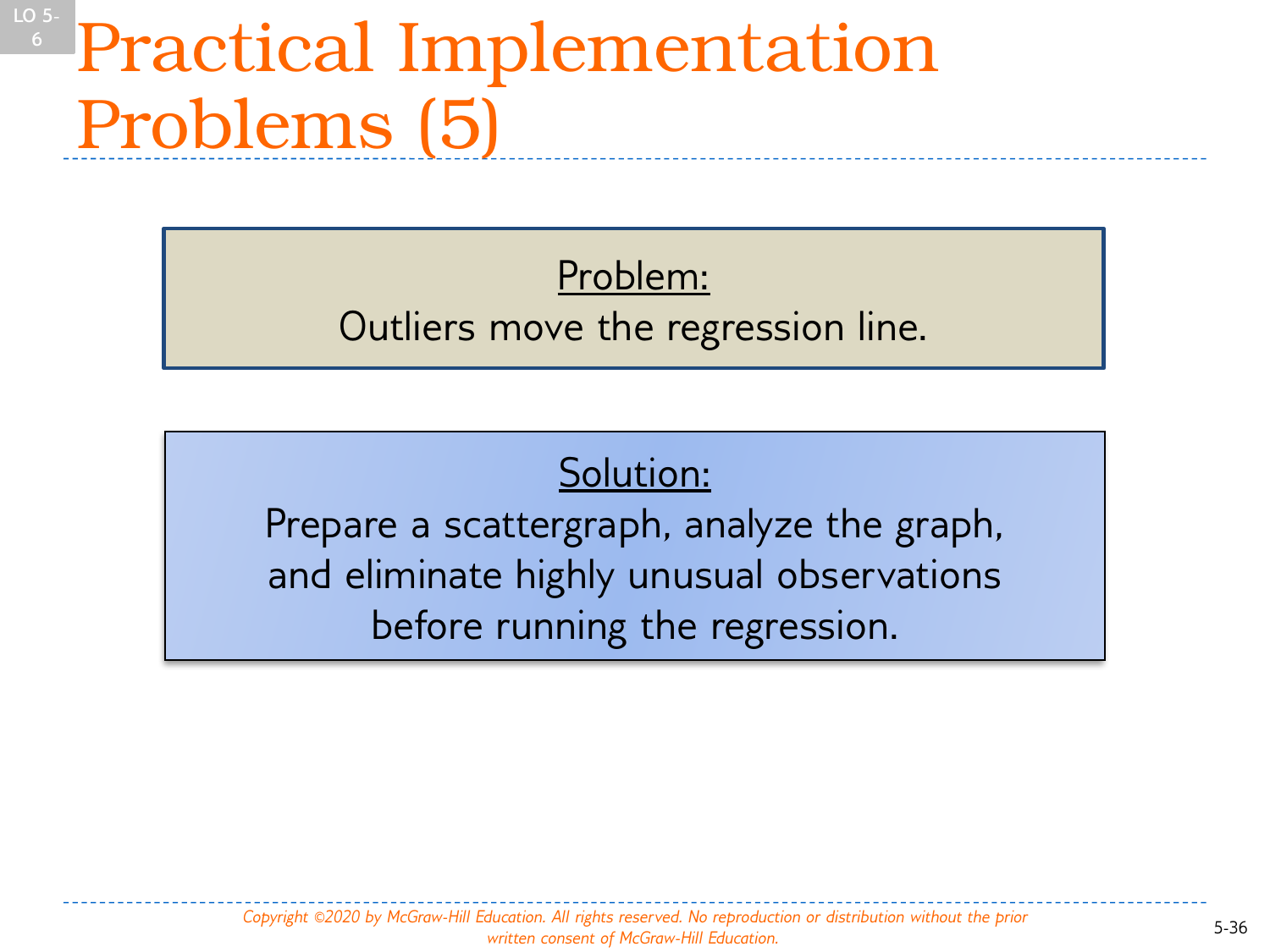

LO 5-6
# Practical Implementation Problems (5)
Problem:
Outliers move the regression line.
Solution:
Prepare a scattergraph, analyze the graph,
and eliminate highly unusual observations
before running the regression.